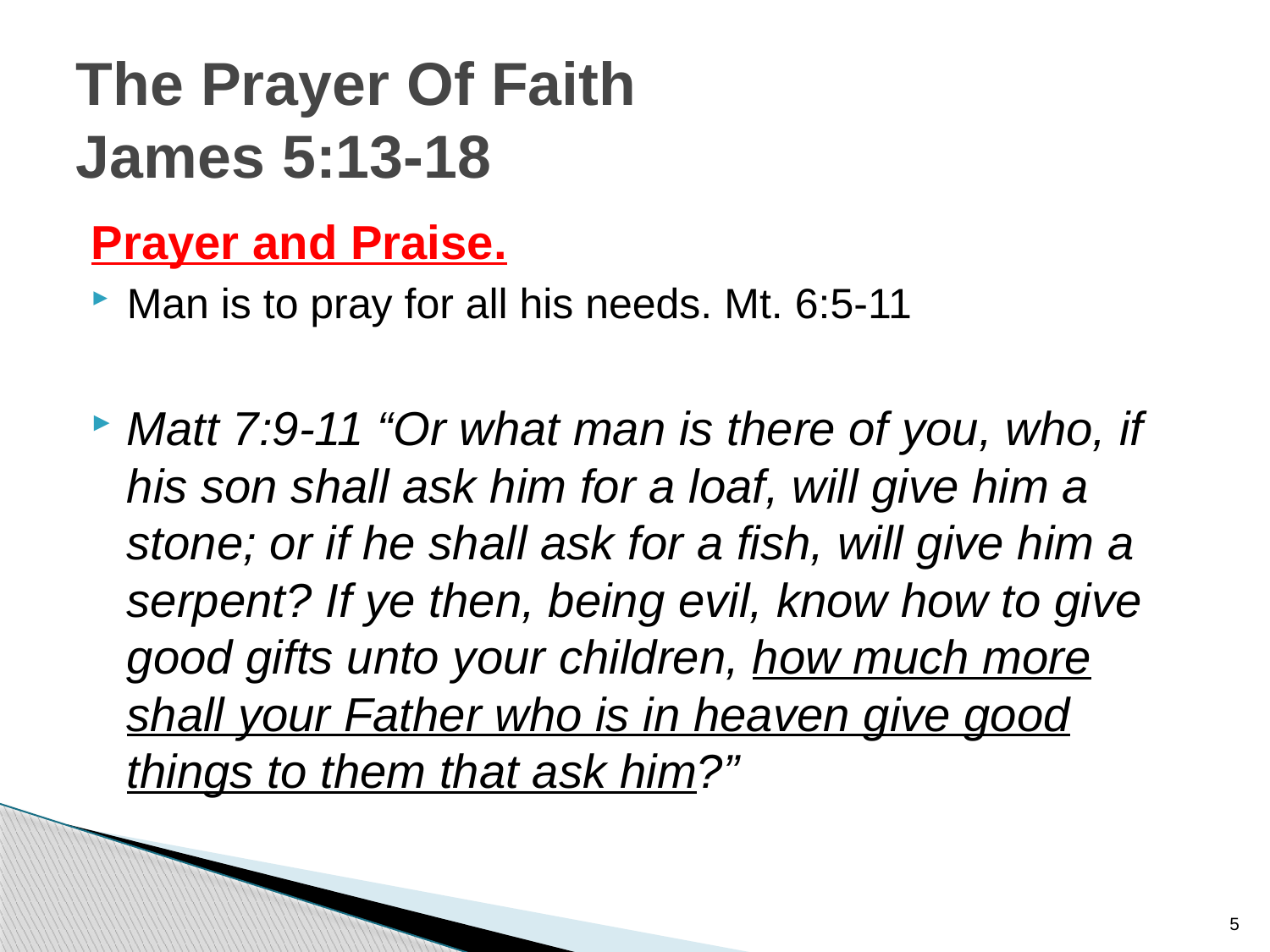

# The Prayer Of Faith James 5:13-18
Prayer and Praise.
Man is to pray for all his needs. Mt. 6:5-11

Matt 7:9-11 “Or what man is there of you, who, if his son shall ask him for a loaf, will give him a stone; or if he shall ask for a fish, will give him a serpent? If ye then, being evil, know how to give good gifts unto your children, how much more shall your Father who is in heaven give good things to them that ask him?”

5